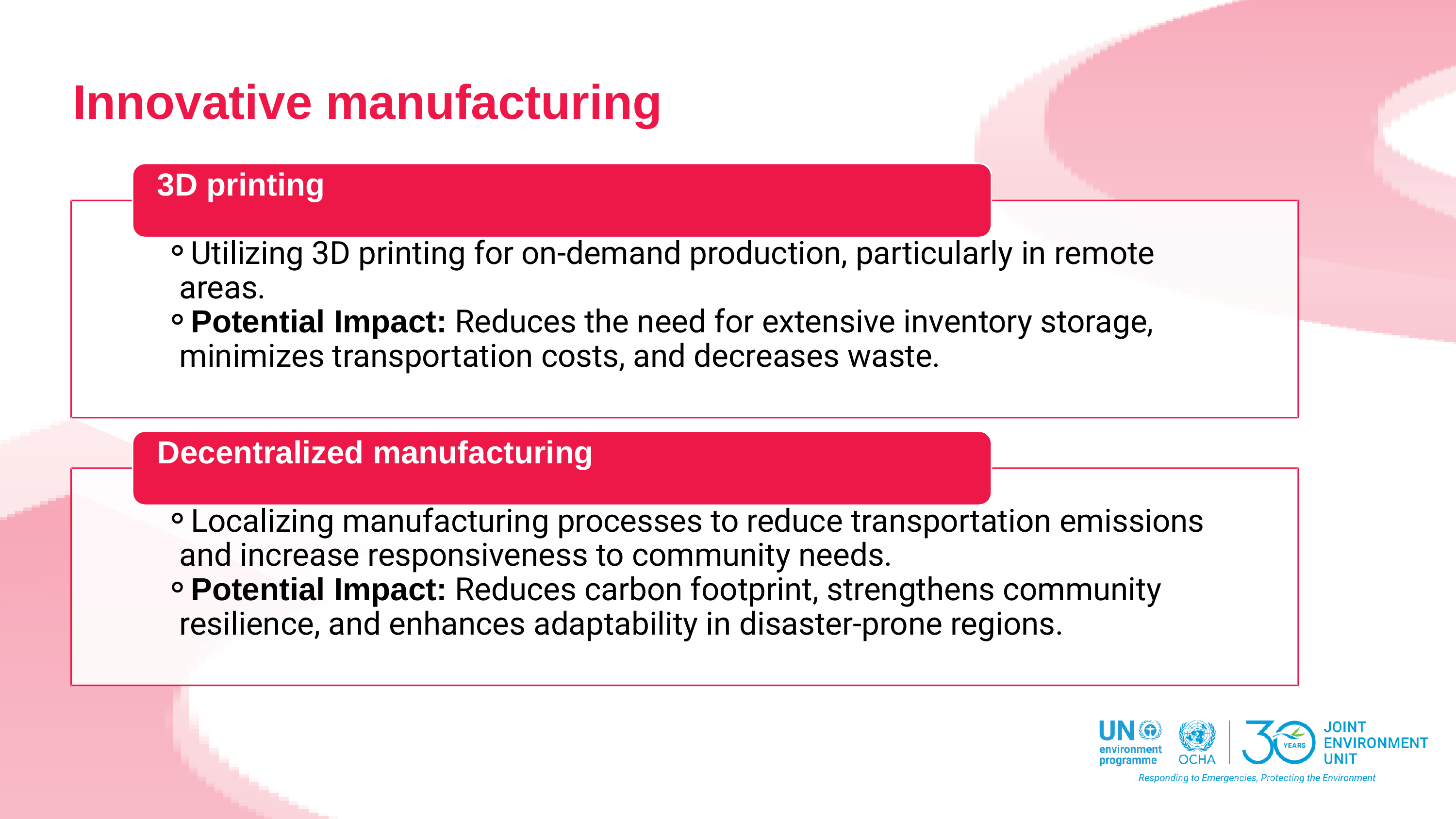

Innovative manufacturing

3D printing

Utilizing 3D printing for on-demand production, particularly in remote areas.
Potential Impact: Reduces the need for extensive inventory storage, minimizes transportation costs, and decreases waste.

Decentralized manufacturing

Localizing manufacturing processes to reduce transportation emissions and increase responsiveness to community needs.
Potential Impact: Reduces carbon footprint, strengthens community resilience, and enhances adaptability in disaster-prone regions.